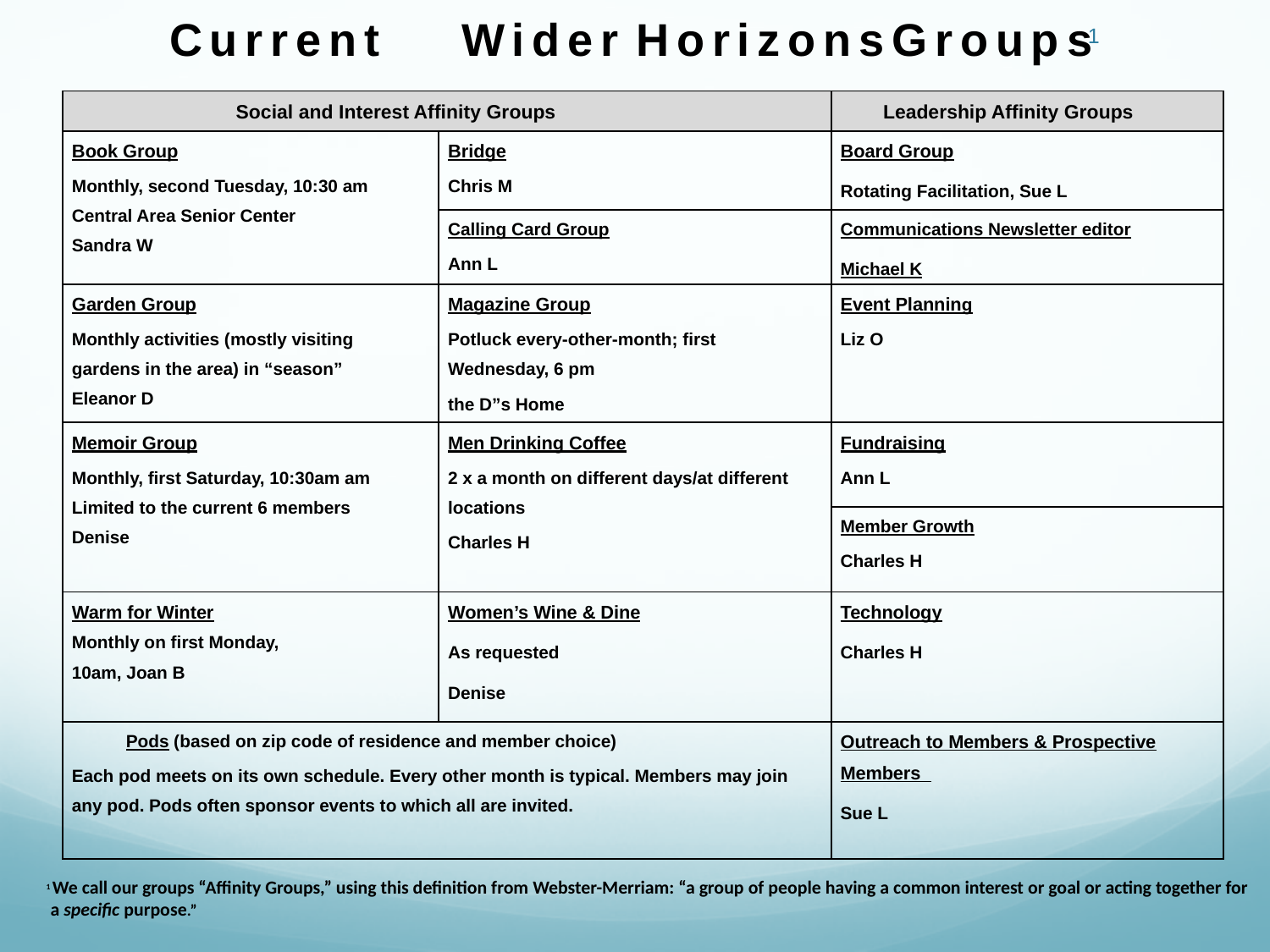

C u r r e n t	W i d e r  H o r i z o n s G r o u p s

1
| Social and Interest Affinity Groups |  | Leadership Affinity Groups |
| --- | --- | --- |
| Book Group Monthly, second Tuesday, 10:30 am Central Area Senior Center Sandra W | Bridge Chris M | Board Group Rotating Facilitation, Sue L |
|  | Calling Card Group Ann L | Communications Newsletter editor Michael K |
| Garden Group Monthly activities (mostly visiting gardens in the area) in “season” Eleanor D | Magazine Group Potluck every-other-month; first Wednesday, 6 pm the D”s Home | Event Planning Liz O |
| Memoir Group Monthly, first Saturday, 10:30am am Limited to the current 6 members Denise | Men Drinking Coffee 2 x a month on different days/at different locations Charles H | Fundraising Ann L |
|  |  | Member Growth Charles H |
| Warm for Winter Monthly on first Monday, 10am, Joan B | Women’s Wine & Dine As requested Denise | Technology Charles H |
| Pods (based on zip code of residence and member choice) Each pod meets on its own schedule. Every other month is typical. Members may join any pod. Pods often sponsor events to which all are invited. |  | Outreach to Members & Prospective Members Sue L |

1 We call our groups “Affinity Groups,” using this definition from Webster-Merriam: “a group of people having a common interest or goal or acting together for  a specific purpose.”